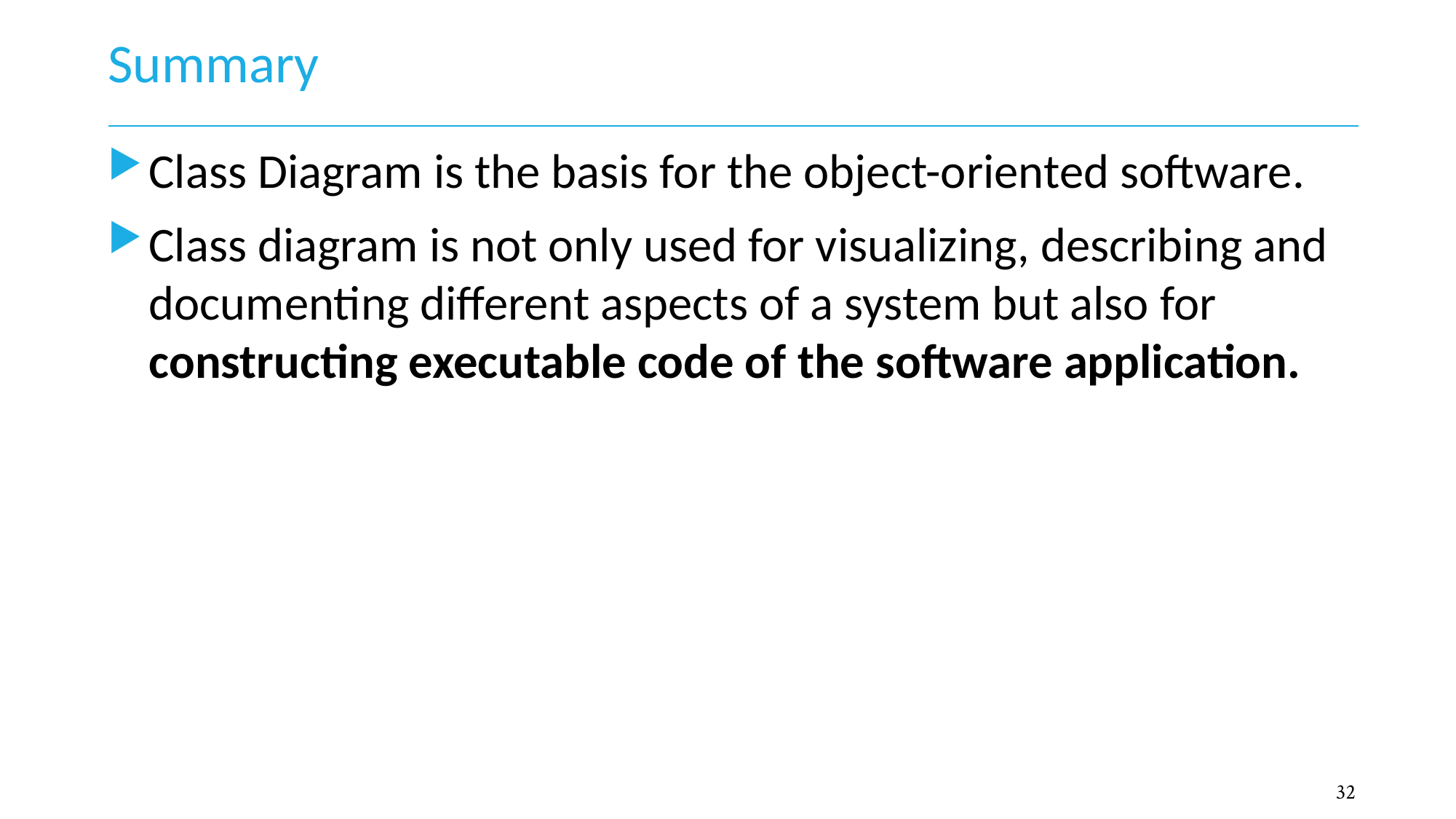

# Summary
Class Diagram is the basis for the object-oriented software.
Class diagram is not only used for visualizing, describing and documenting different aspects of a system but also for constructing executable code of the software application.
32